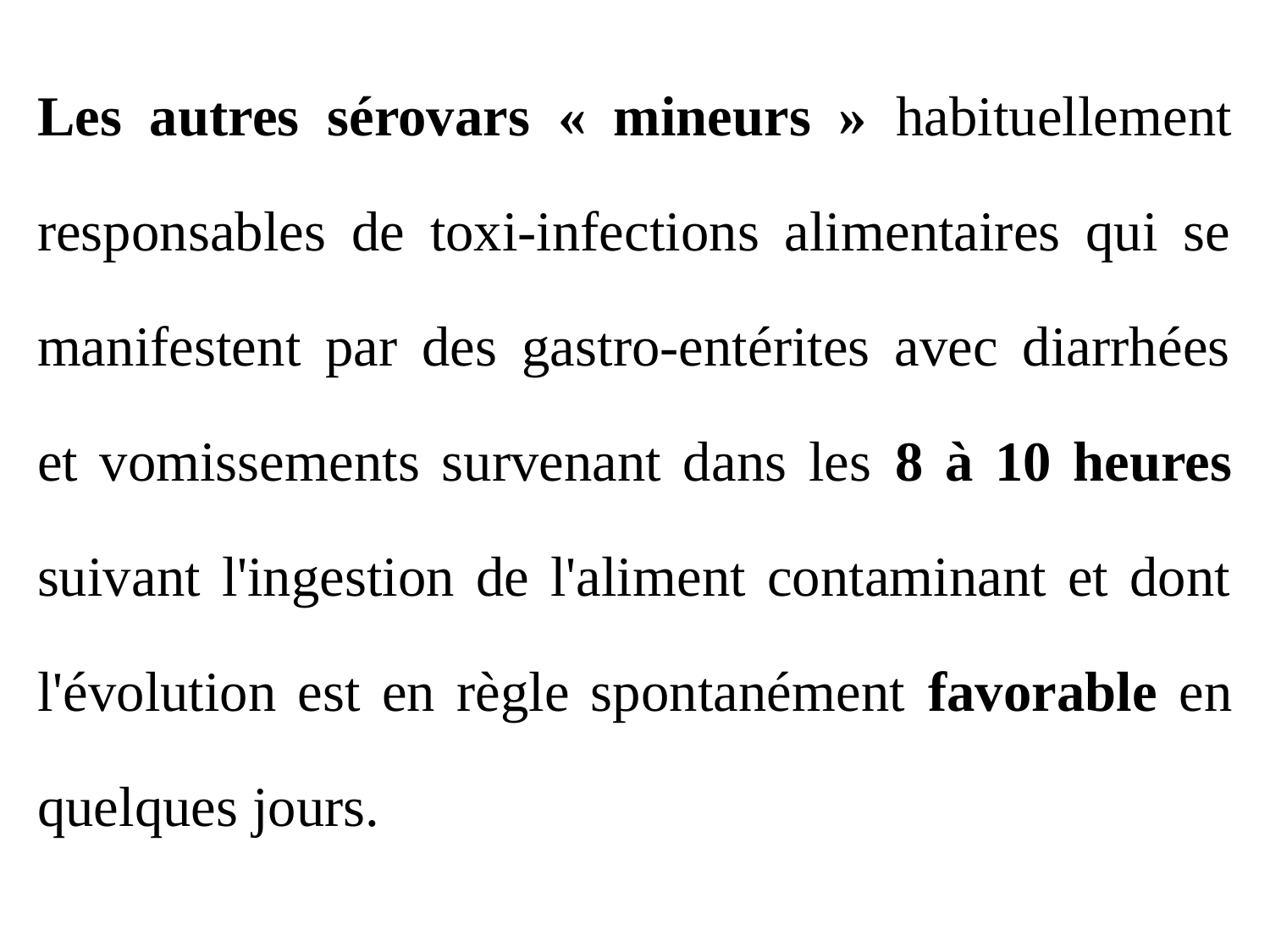

Les autres sérovars « mineurs » habituellement responsables de toxi-infections alimentaires qui se manifestent par des gastro-entérites avec diarrhées et vomissements survenant dans les 8 à 10 heures suivant l'ingestion de l'aliment contaminant et dont l'évolution est en règle spontanément favorable en quelques jours.